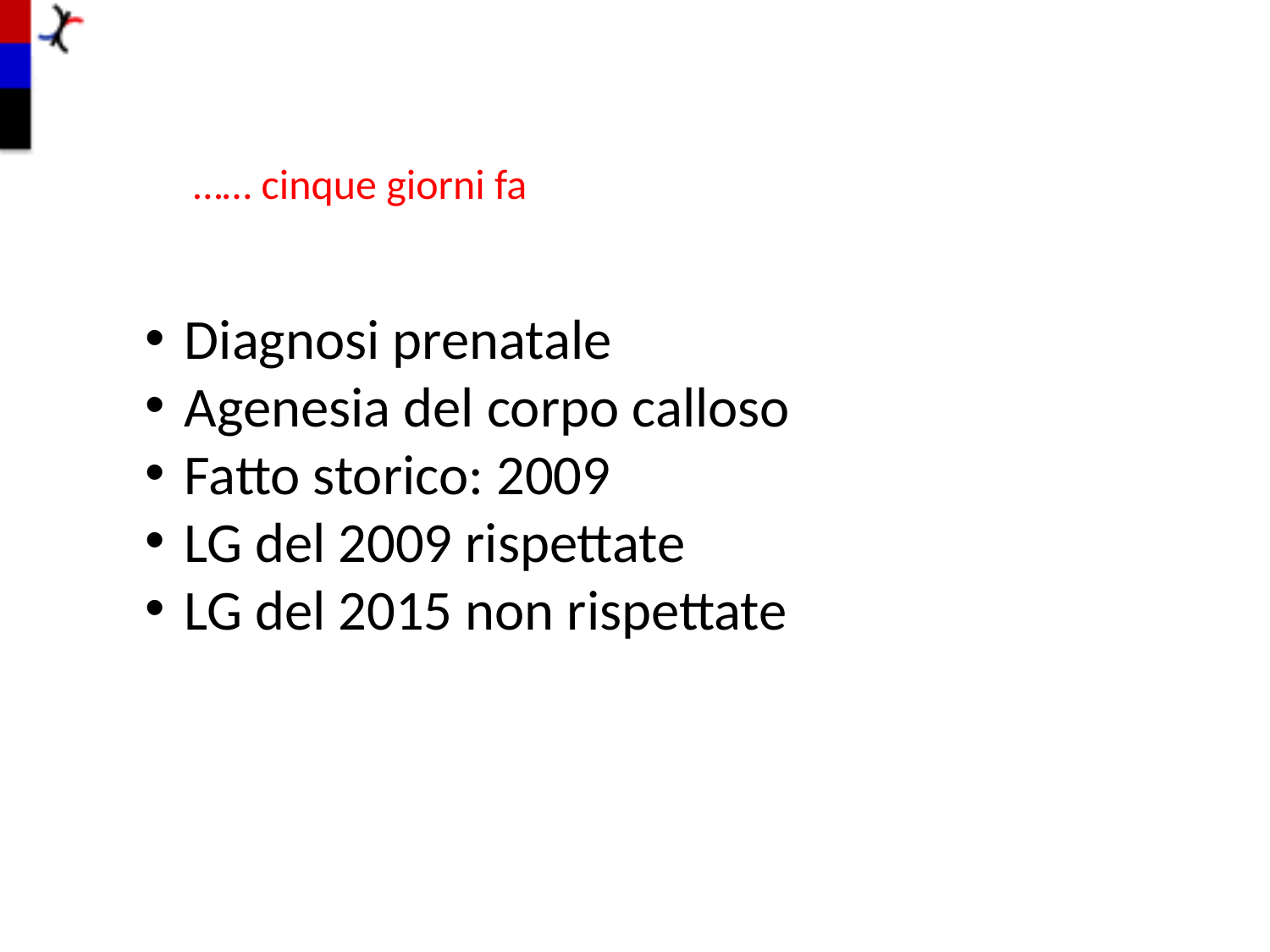

…… cinque giorni fa
Diagnosi prenatale
Agenesia del corpo calloso
Fatto storico: 2009
LG del 2009 rispettate
LG del 2015 non rispettate